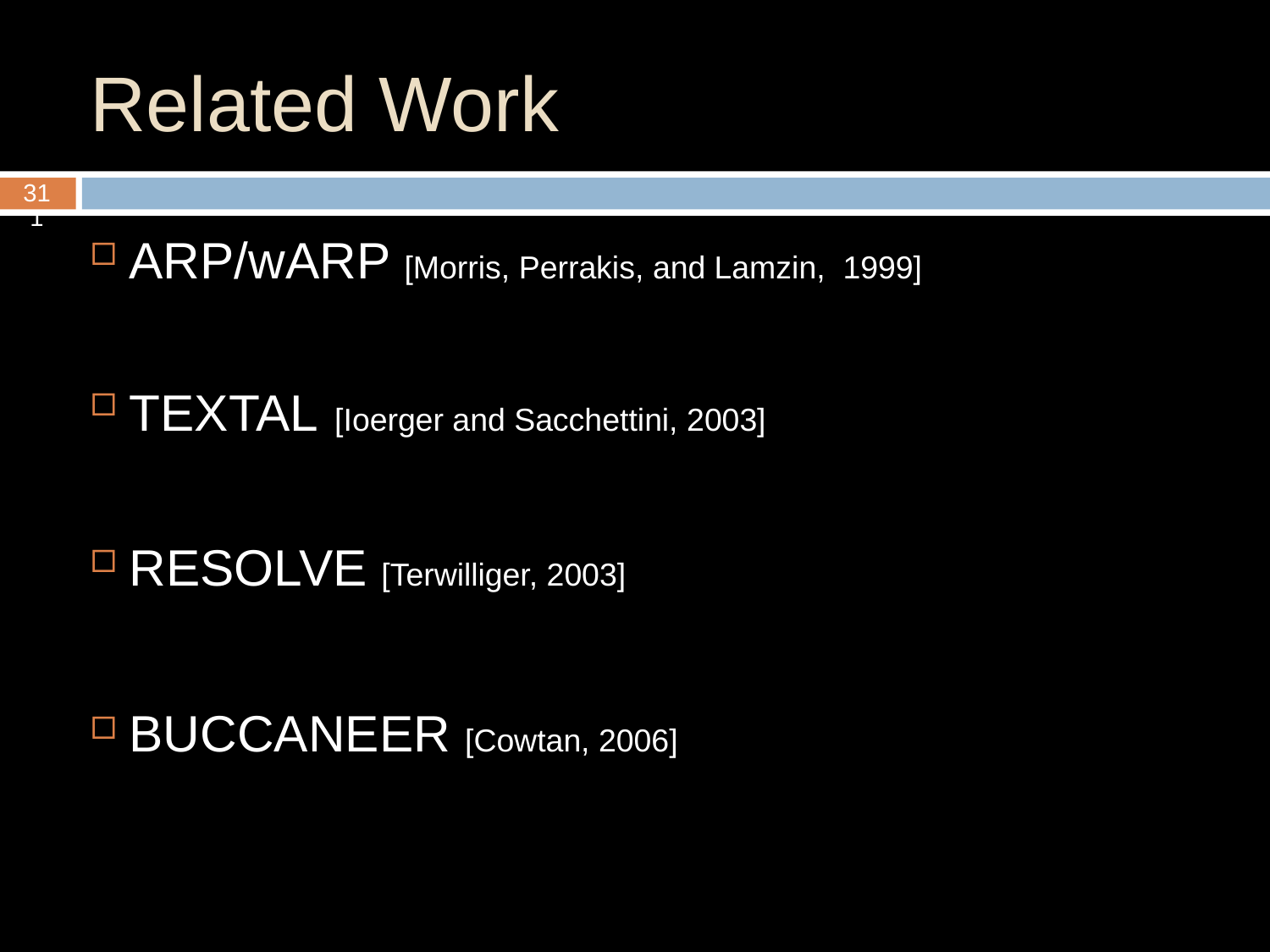

# Related Work

31
31

ARP/wARP [Morris, Perrakis, and Lamzin,  1999]

TEXTAL [Ioerger and Sacchettini, 2003]

RESOLVE [Terwilliger, 2003]

BUCCANEER [Cowtan, 2006]